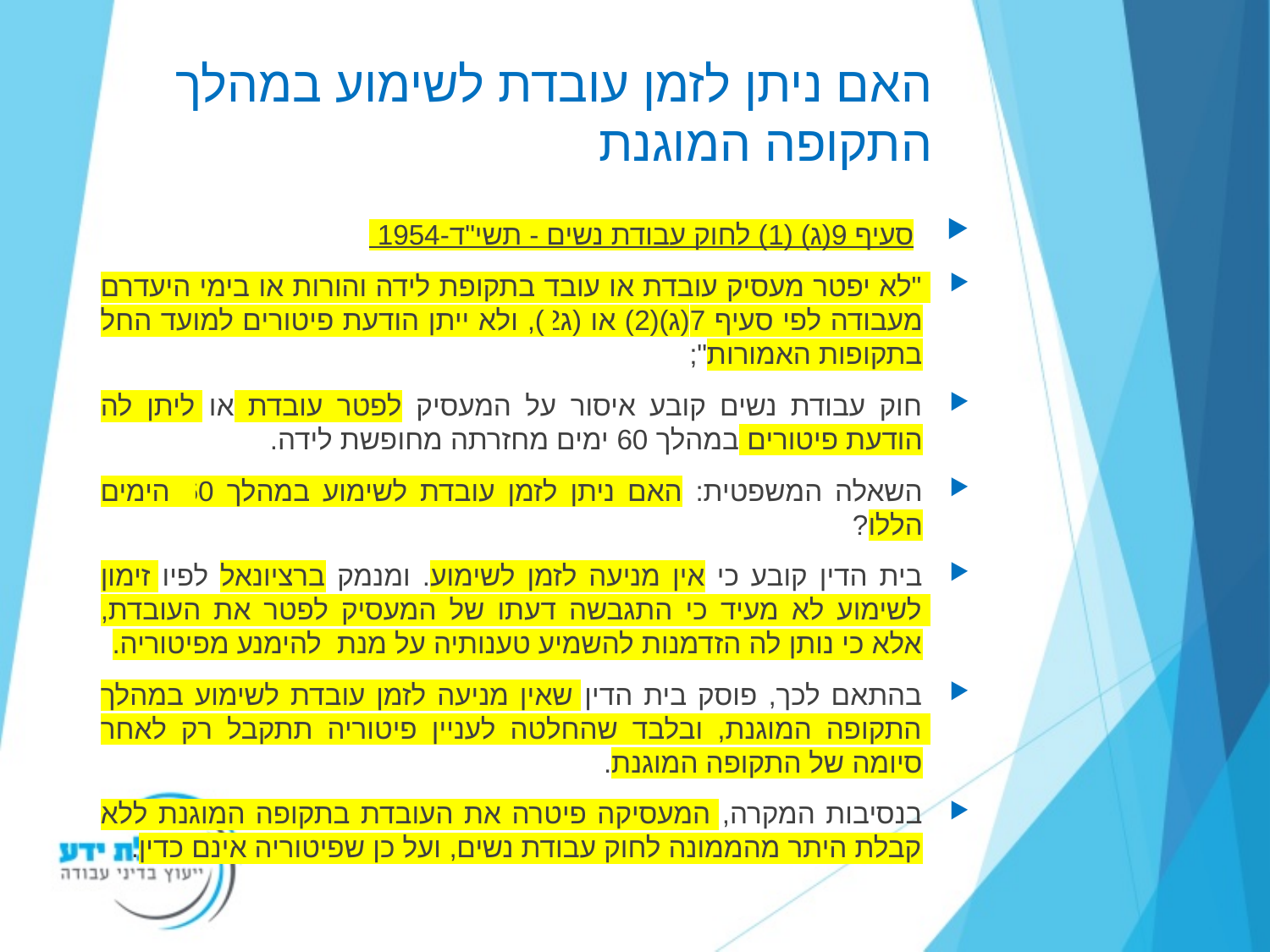

# האם ניתן לזמן עובדת לשימוע במהלך התקופה המוגנת
 סעיף 9(ג) (1) לחוק עבודת נשים - תשי"ד-1954
"לא יפטר מעסיק עובדת או עובד בתקופת לידה והורות או בימי היעדרם מעבודה לפי סעיף 7(ג)(2) או (ג2), ולא ייתן הודעת פיטורים למועד החל בתקופות האמורות";
חוק עבודת נשים קובע איסור על המעסיק לפטר עובדת או ליתן לה הודעת פיטורים במהלך 60 ימים מחזרתה מחופשת לידה.
השאלה המשפטית: האם ניתן לזמן עובדת לשימוע במהלך 60 הימים הללו?
בית הדין קובע כי אין מניעה לזמן לשימוע. ומנמק ברציונאל לפיו זימון לשימוע לא מעיד כי התגבשה דעתו של המעסיק לפטר את העובדת, אלא כי נותן לה הזדמנות להשמיע טענותיה על מנת  להימנע מפיטוריה.
בהתאם לכך, פוסק בית הדין שאין מניעה לזמן עובדת לשימוע במהלך התקופה המוגנת, ובלבד שהחלטה לעניין פיטוריה תתקבל רק לאחר סיומה של התקופה המוגנת.
בנסיבות המקרה, המעסיקה פיטרה את העובדת בתקופה המוגנת ללא קבלת היתר מהממונה לחוק עבודת נשים, ועל כן שפיטוריה אינם כדין.